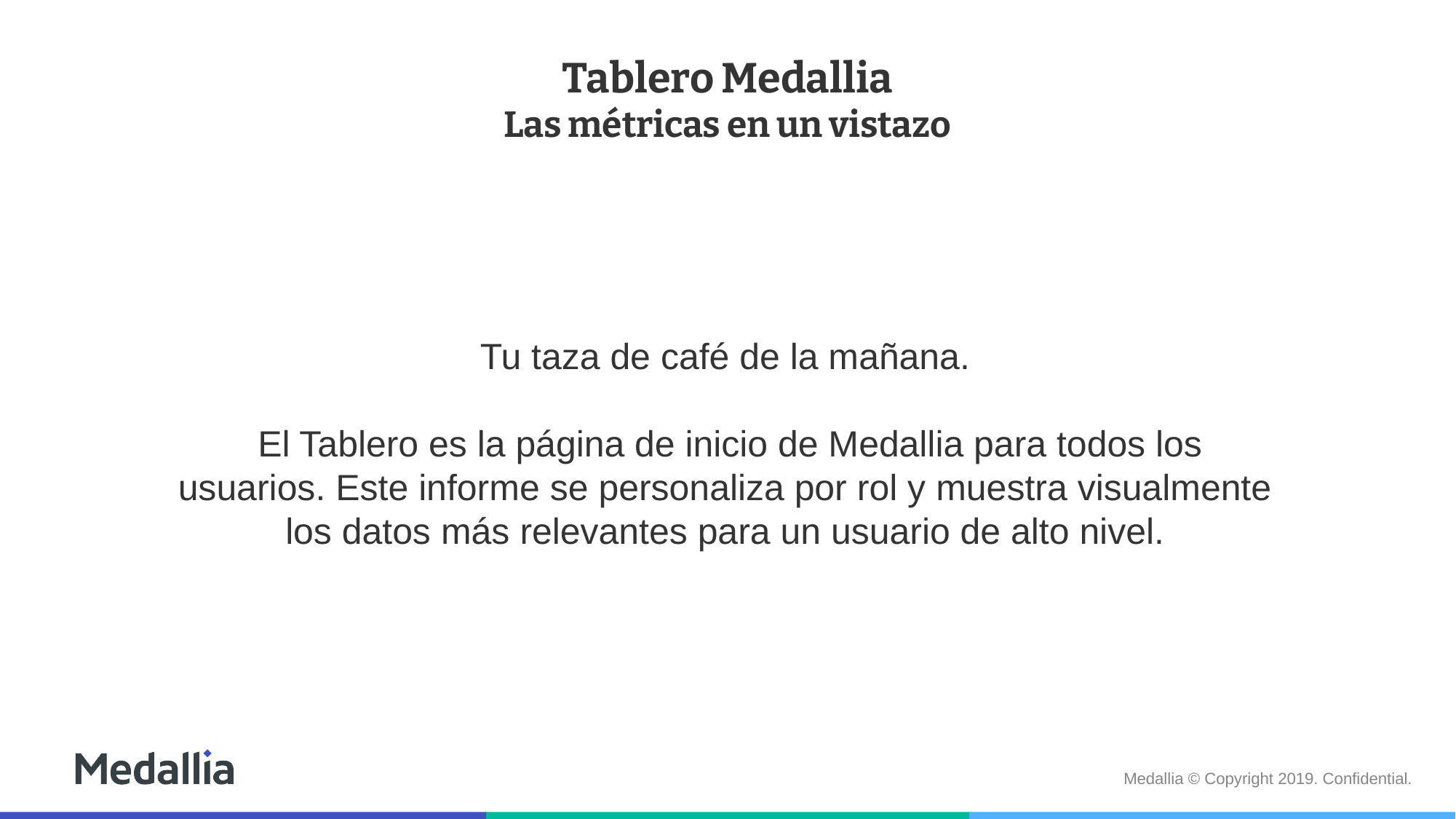

# Tablero Medallia Las métricas en un vistazo
Tu taza de café de la mañana.

 El Tablero es la página de inicio de Medallia para todos los usuarios. Este informe se personaliza por rol y muestra visualmente los datos más relevantes para un usuario de alto nivel.